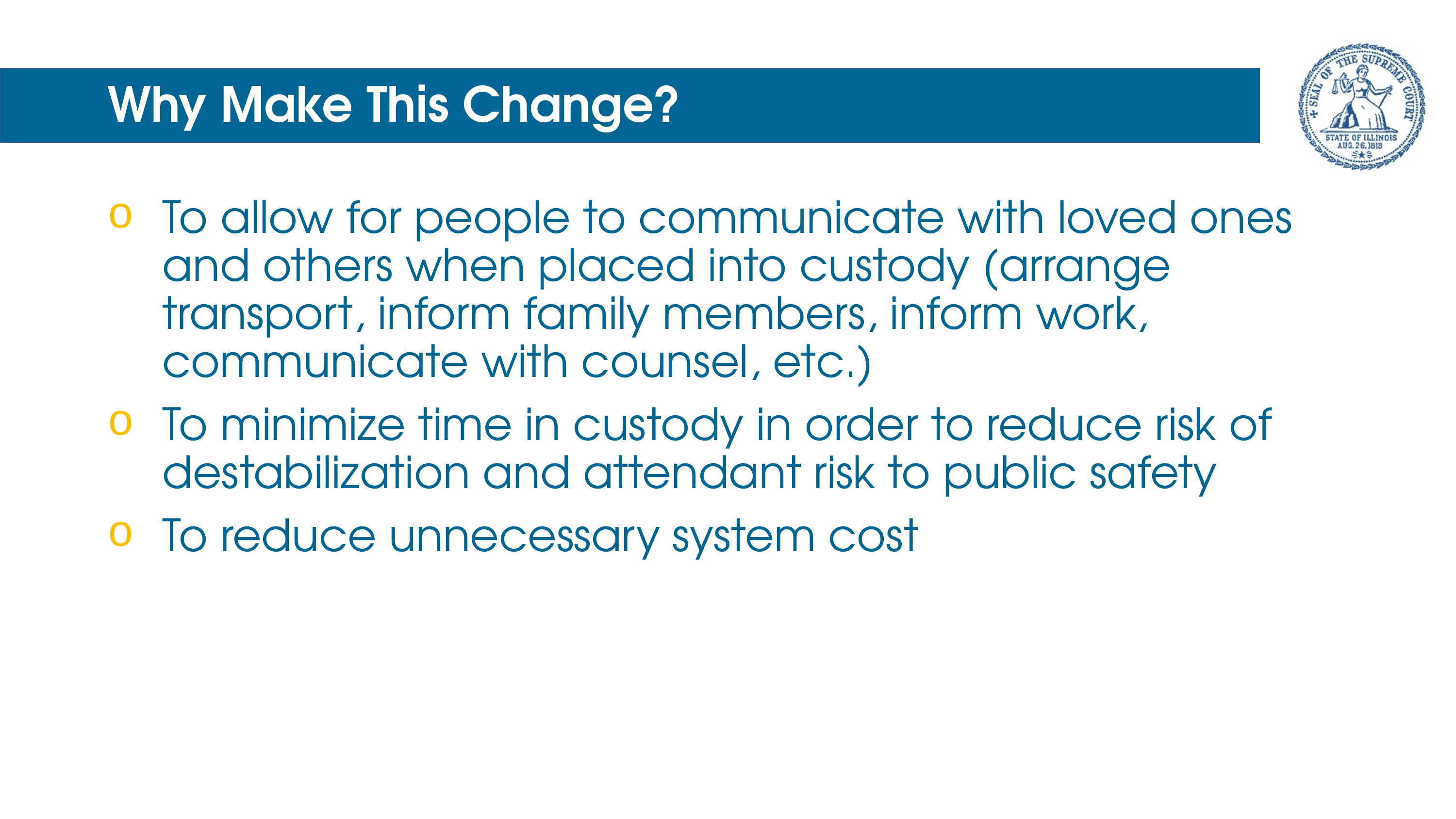

Why Make This Change?
To allow for people to communicate with loved ones and others when placed into custody (arrange transport, inform family members, inform work, communicate with counsel, etc.)
To minimize time in custody in order to reduce risk of destabilization and attendant risk to public safety
To reduce unnecessary system cost